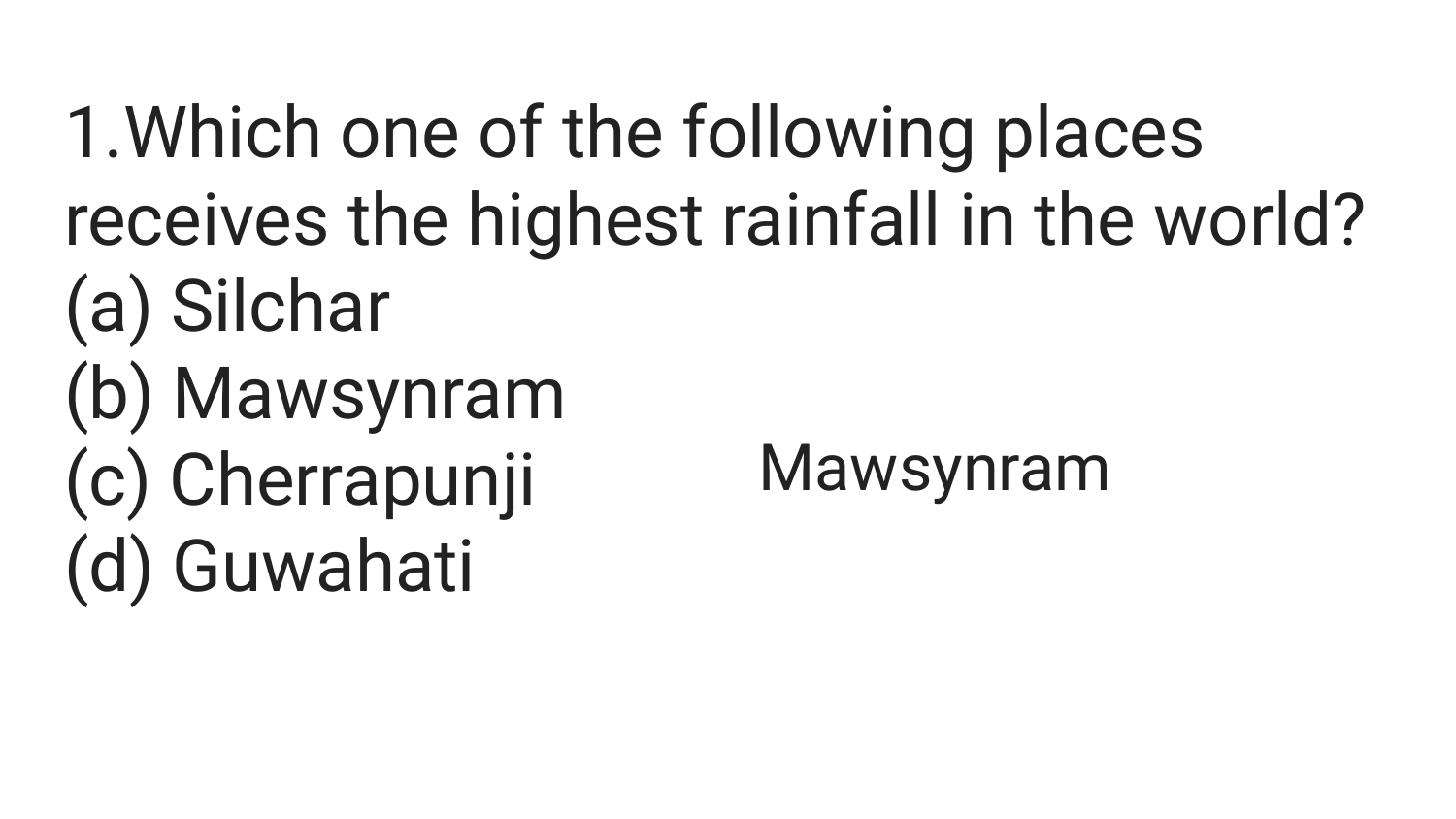

# 1.Which one of the following places receives the highest rainfall in the world?
(a) Silchar
(b) Mawsynram
(c) Cherrapunji
(d) Guwahati
Mawsynram